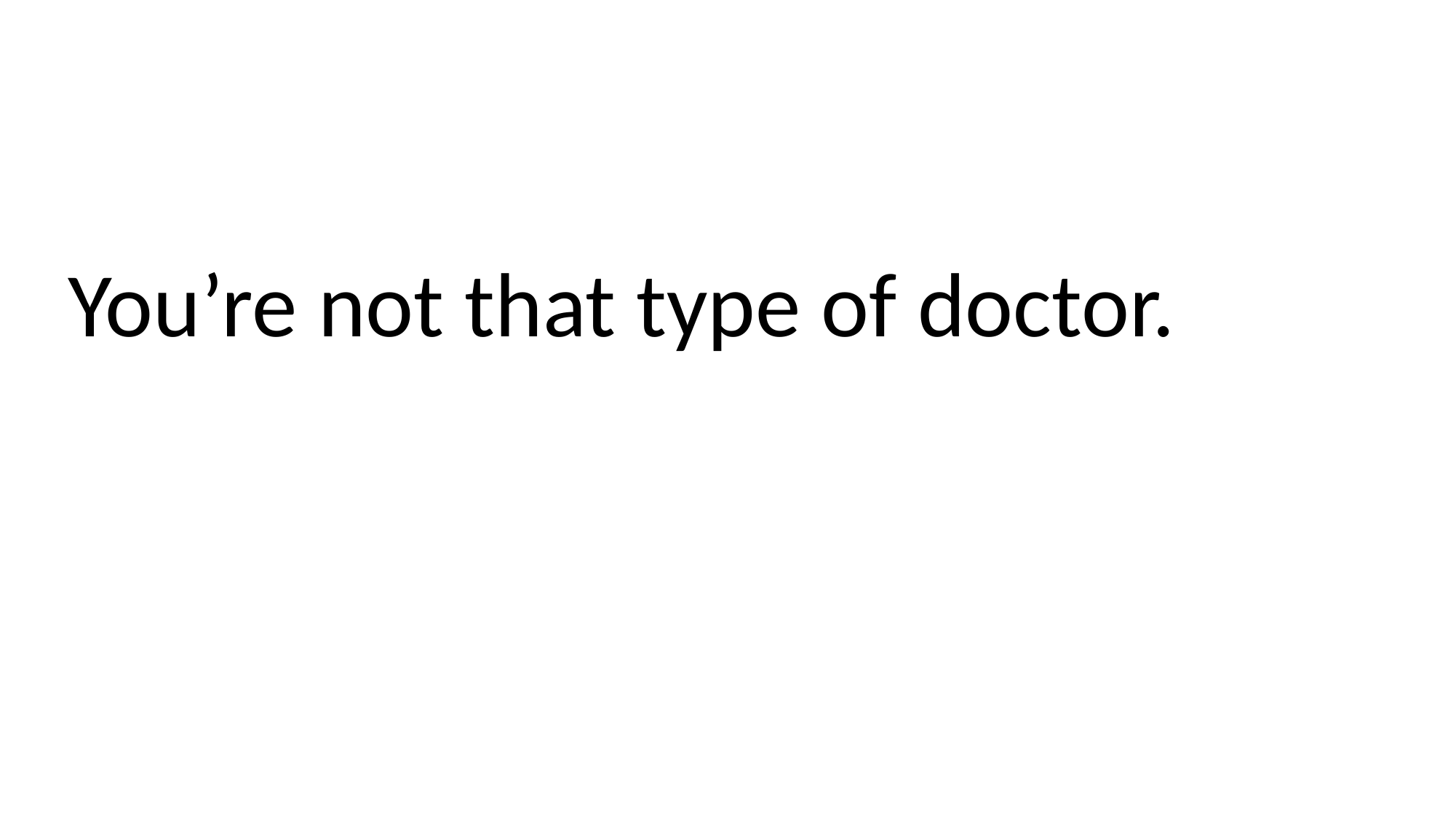

# You’re not that type of doctor.